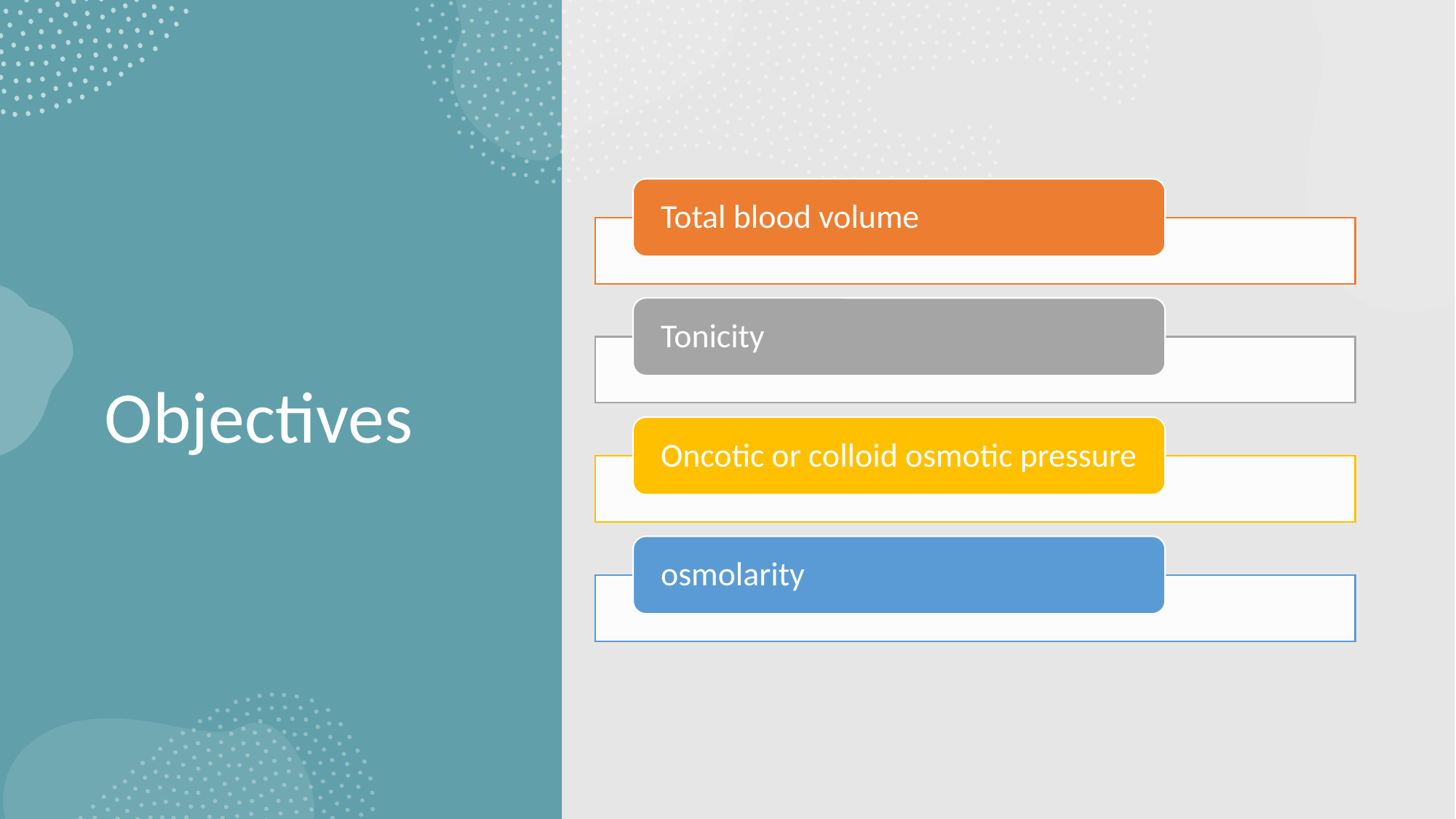

Total blood volume
Tonicity
Oncotic or colloid osmotic pressure
osmolarity
# Objectives